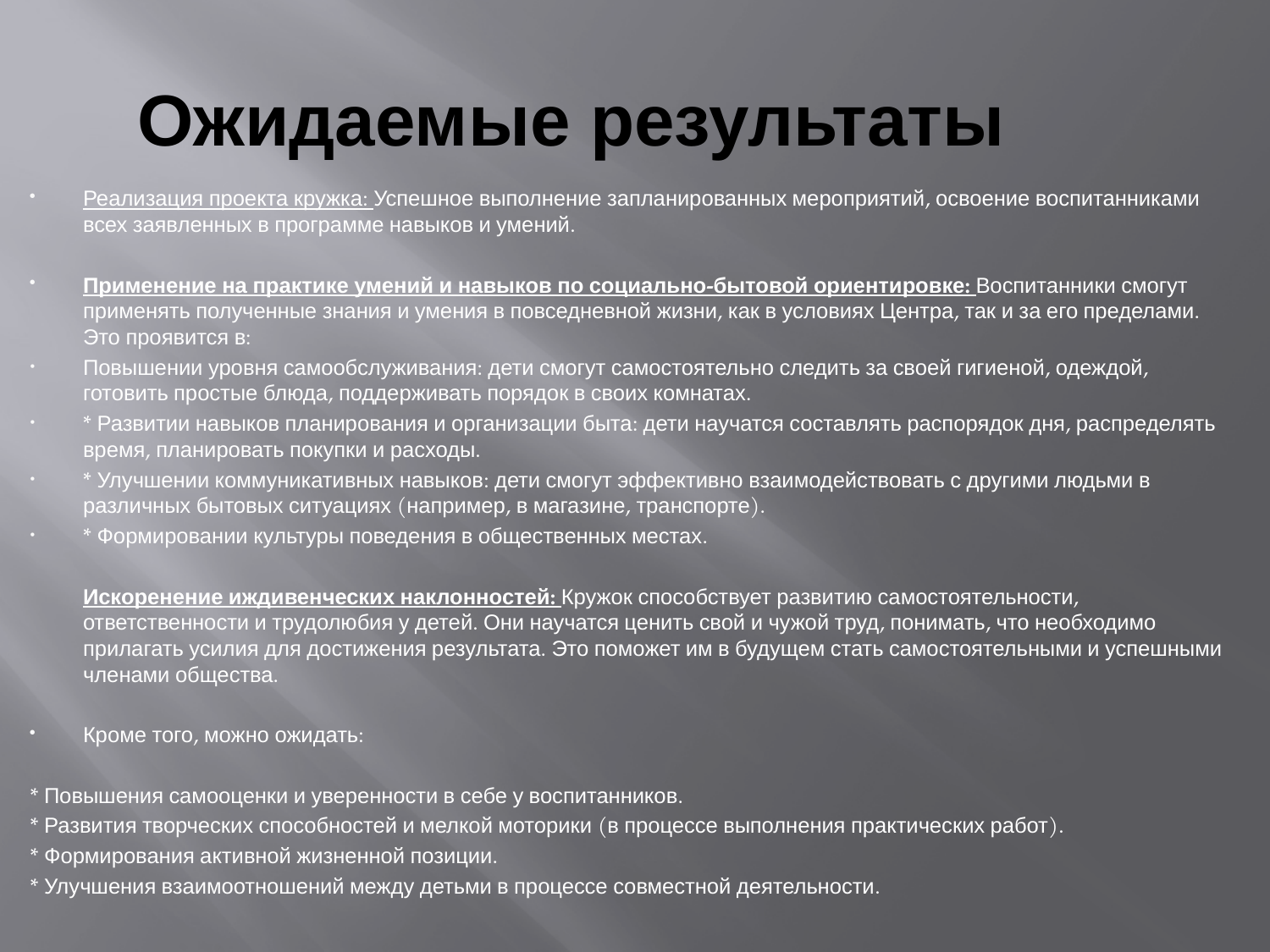

Ожидаемые результаты
Реализация проекта кружка: Успешное выполнение запланированных мероприятий, освоение воспитанниками всех заявленных в программе навыков и умений.

Применение на практике умений и навыков по социально-бытовой ориентировке: Воспитанники смогут применять полученные знания и умения в повседневной жизни, как в условиях Центра, так и за его пределами. Это проявится в:
Повышении уровня самообслуживания: дети смогут самостоятельно следить за своей гигиеной, одеждой, готовить простые блюда, поддерживать порядок в своих комнатах.
* Развитии навыков планирования и организации быта: дети научатся составлять распорядок дня, распределять время, планировать покупки и расходы.
* Улучшении коммуникативных навыков: дети смогут эффективно взаимодействовать с другими людьми в различных бытовых ситуациях (например, в магазине, транспорте).
* Формировании культуры поведения в общественных местах.

 	Искоренение иждивенческих наклонностей: Кружок способствует развитию самостоятельности, ответственности и трудолюбия у детей. Они научатся ценить свой и чужой труд, понимать, что необходимо прилагать усилия для достижения результата. Это поможет им в будущем стать самостоятельными и успешными членами общества.

Кроме того, можно ожидать:

* Повышения самооценки и уверенности в себе у воспитанников.
* Развития творческих способностей и мелкой моторики (в процессе выполнения практических работ).
* Формирования активной жизненной позиции.
* Улучшения взаимоотношений между детьми в процессе совместной деятельности.